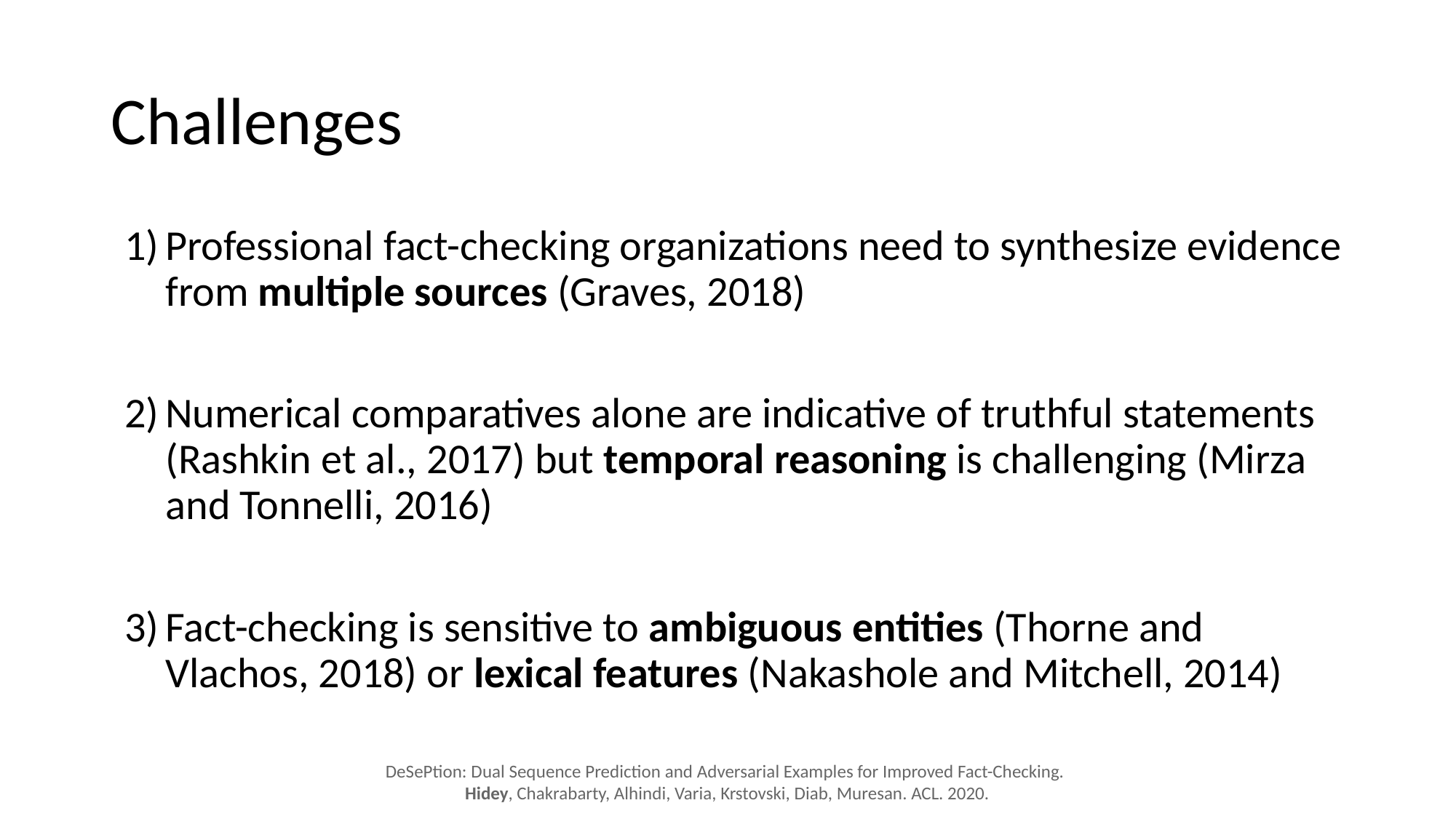

# Challenges
Professional fact-checking organizations need to synthesize evidence from multiple sources (Graves, 2018)

Numerical comparatives alone are indicative of truthful statements (Rashkin et al., 2017) but temporal reasoning is challenging (Mirza and Tonnelli, 2016)

Fact-checking is sensitive to ambiguous entities (Thorne and Vlachos, 2018) or lexical features (Nakashole and Mitchell, 2014)
DeSePtion: Dual Sequence Prediction and Adversarial Examples for Improved Fact-Checking.
Hidey, Chakrabarty, Alhindi, Varia, Krstovski, Diab, Muresan. ACL. 2020.
13